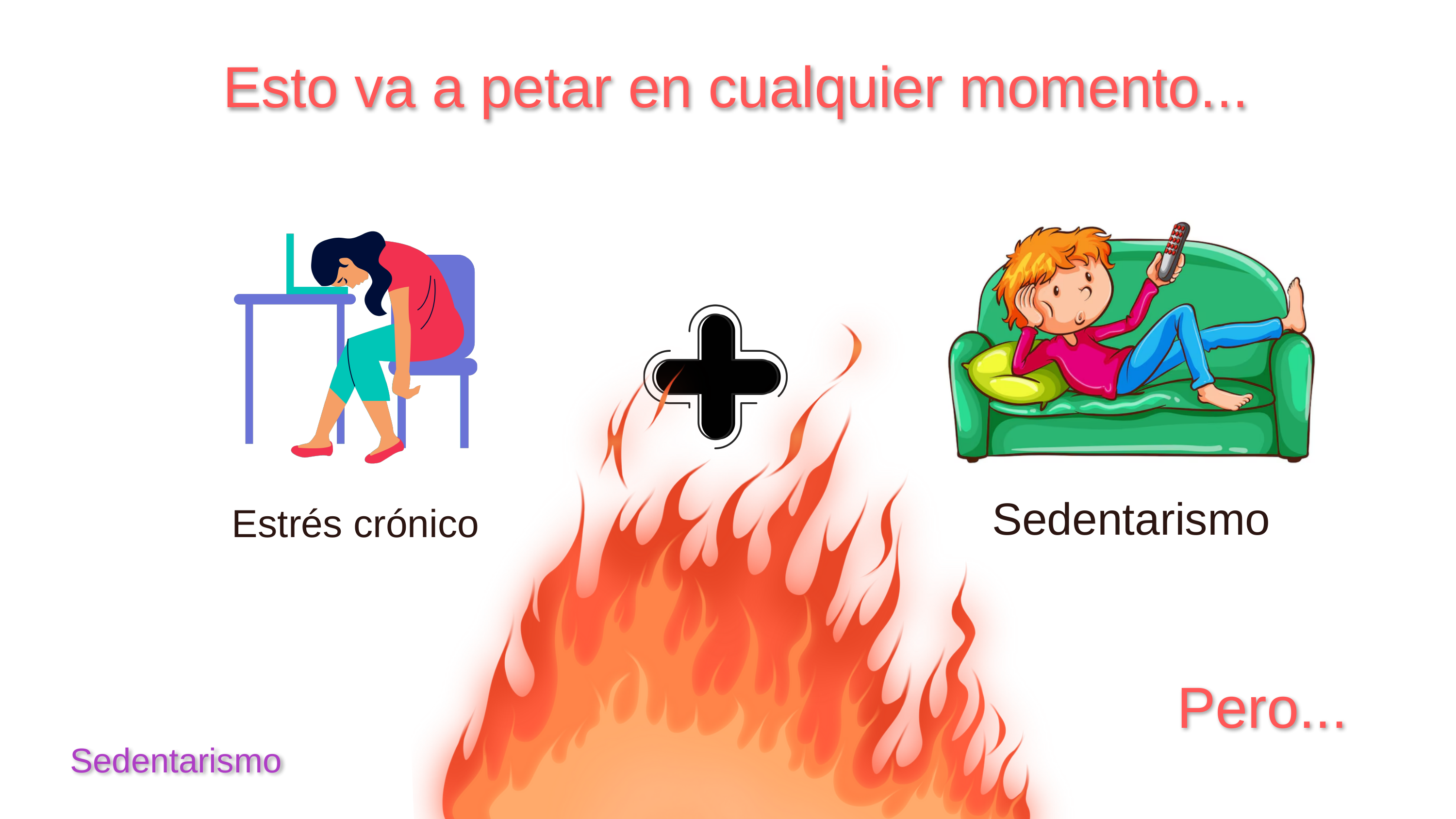

Esto va a petar en cualquier momento...

Estrés crónico

Sedentarismo
Pero...
Sedentarismo